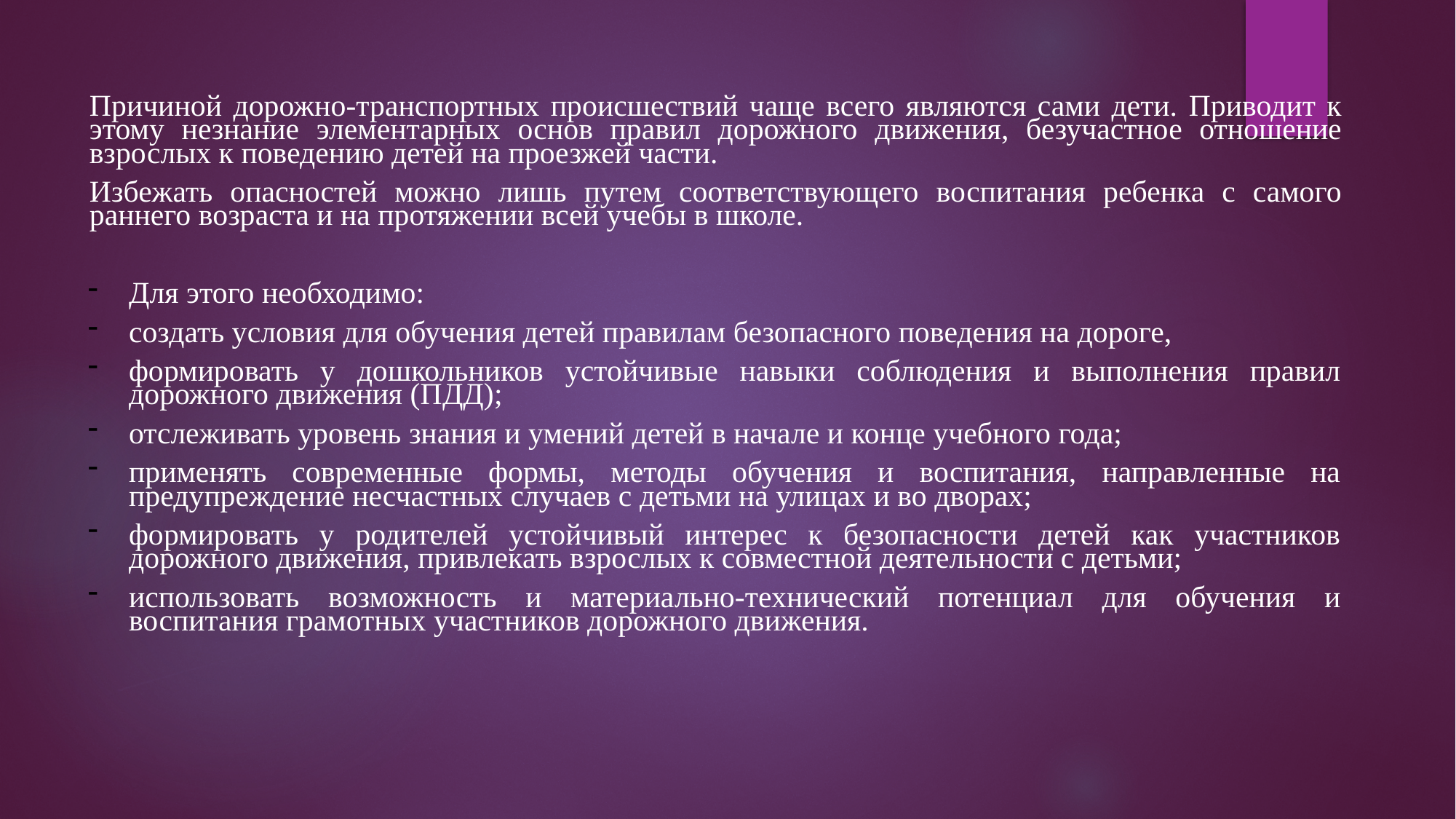

Причиной дорожно-транспортных происшествий чаще всего являются сами дети. Приводит к этому незнание элементарных основ правил дорожного движения, безучастное отношение взрослых к поведению детей на проезжей части.
Избежать опасностей можно лишь путем соответствующего воспитания ребенка с самого раннего возраста и на протяжении всей учебы в школе.

Для этого необходимо:
создать условия для обучения детей правилам безопасного поведения на дороге,
формировать у дошкольников устойчивые навыки соблюдения и выполнения правил дорожного движения (ПДД);
отслеживать уровень знания и умений детей в начале и конце учебного года;
применять современные формы, методы обучения и воспитания, направленные на предупреждение несчастных случаев с детьми на улицах и во дворах;
формировать у родителей устойчивый интерес к безопасности детей как участников дорожного движения, привлекать взрослых к совместной деятельности с детьми;
использовать возможность и материально-технический потенциал для обучения и воспитания грамотных участников дорожного движения.

#